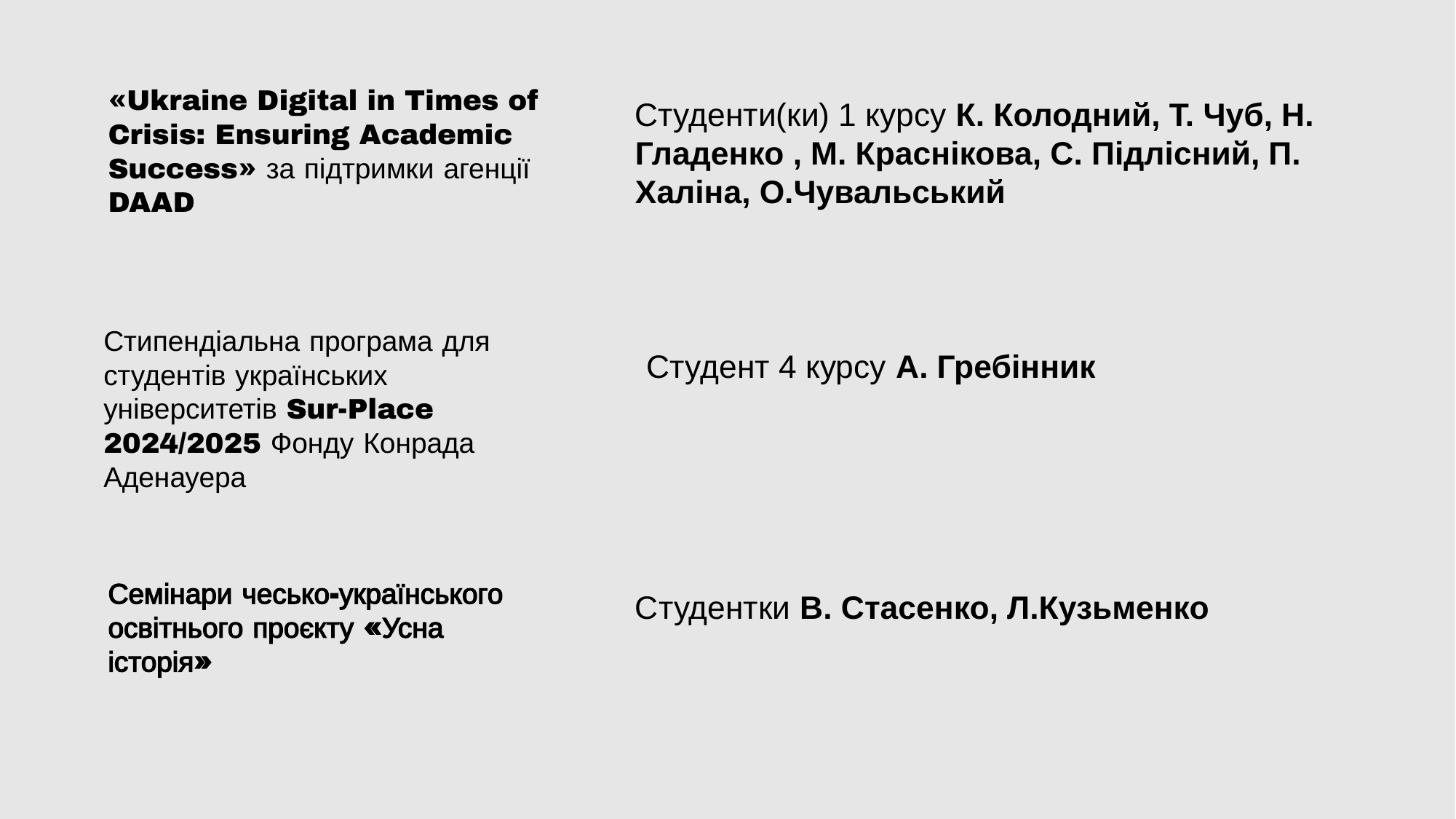

«Ukraine Digital in Times of Crisis: Ensuring Academic Success» за підтримки агенції DAAD
Студенти(ки) 1 курсу К. Колодний, Т. Чуб, Н. Гладенко , М. Краснікова, С. Підлісний, П. Халіна, О.Чувальський
Стипендіальна програма для студентів українських університетів Sur-Place 2024/2025 Фонду Конрада Аденауера
Студент 4 курсу А. Гребінник
Семінари чесько-українського освітнього проєкту «Усна історія»
Студентки В. Стасенко, Л.Кузьменко